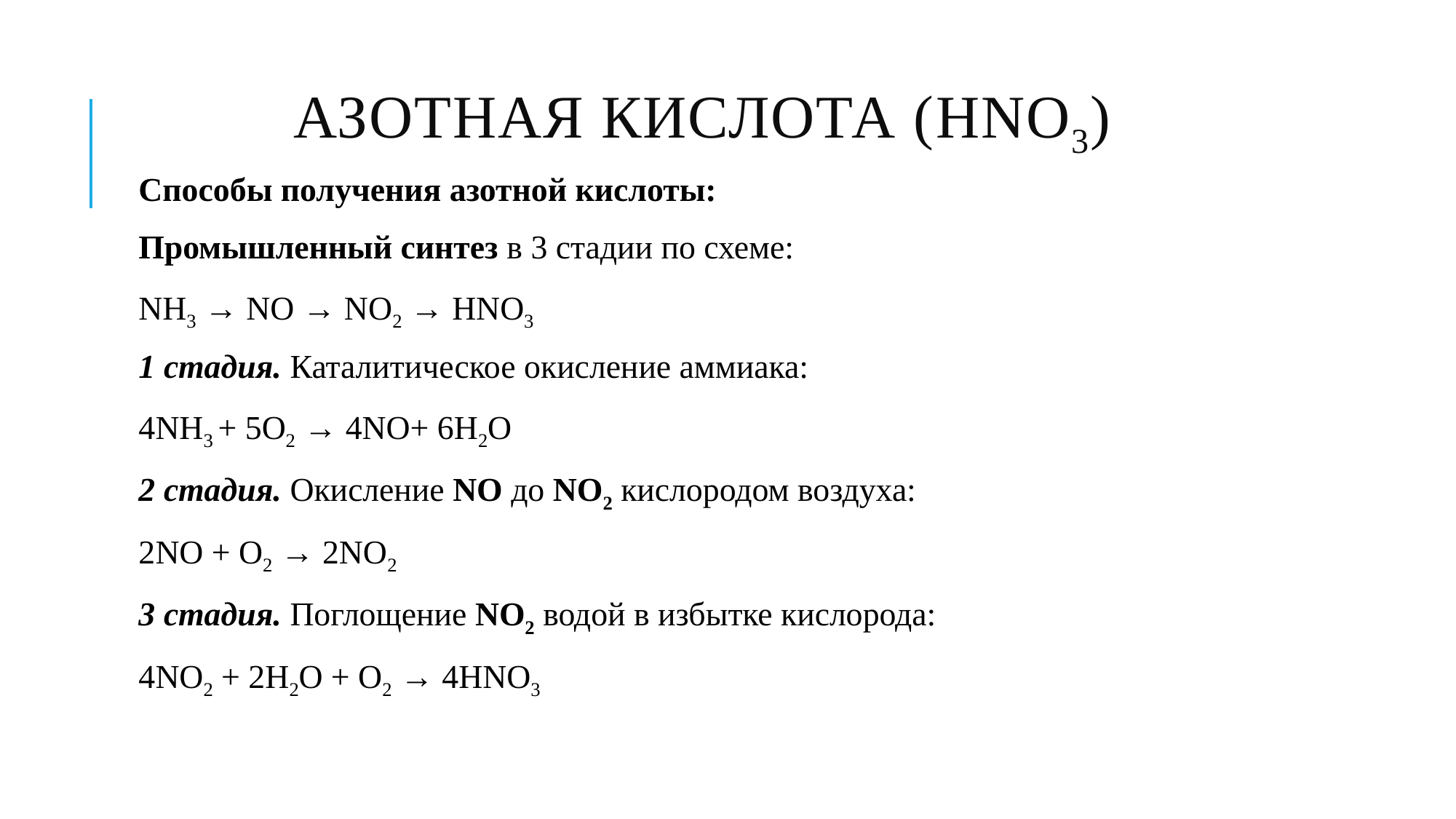

# Азотная кислота (HNO3)
Способы получения азотной кислоты:
Промышленный синтез в 3 стадии по схеме:
NH3 → NO → NO2 → HNO3
1 стадия. Каталитическое окисление аммиака:
4NH3 + 5O2 → 4NO+ 6H2O
2 стадия. Окисление NO до NO2 кислородом воздуха:
2NO + O2 → 2NO2
3 стадия. Поглощение NO2 водой в избытке кислорода:
4NO2 + 2H2O + O2 → 4HNO3